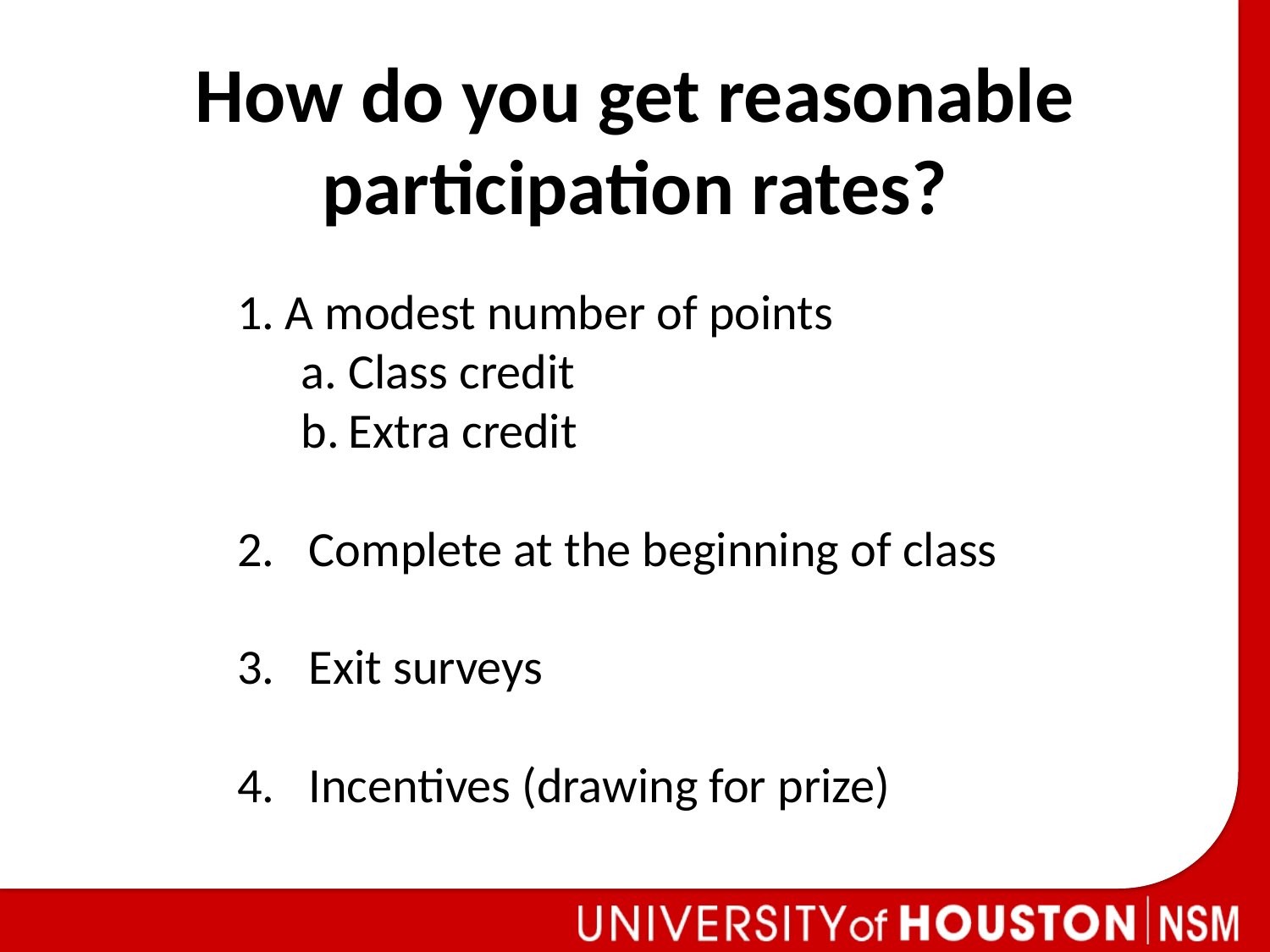

# How do you get reasonable participation rates?
A modest number of points
Class credit
Extra credit

Complete at the beginning of class

Exit surveys

Incentives (drawing for prize)